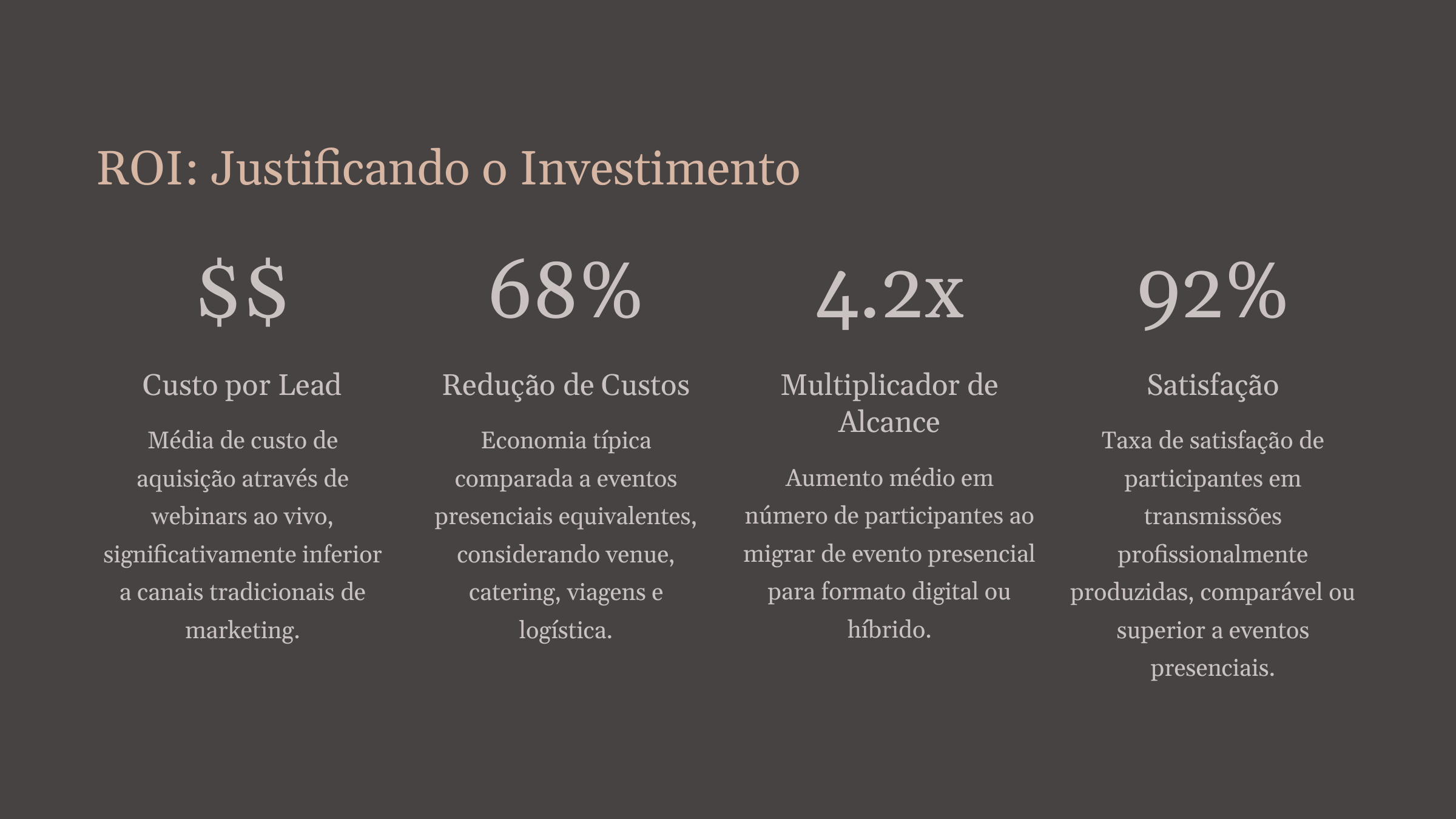

ROI: Justificando o Investimento
$$
68%
4.2x
92%
Custo por Lead
Redução de Custos
Multiplicador de Alcance
Satisfação
Média de custo de aquisição através de webinars ao vivo, significativamente inferior a canais tradicionais de marketing.
Economia típica comparada a eventos presenciais equivalentes, considerando venue, catering, viagens e logística.
Taxa de satisfação de participantes em transmissões profissionalmente produzidas, comparável ou superior a eventos presenciais.
Aumento médio em número de participantes ao migrar de evento presencial para formato digital ou híbrido.